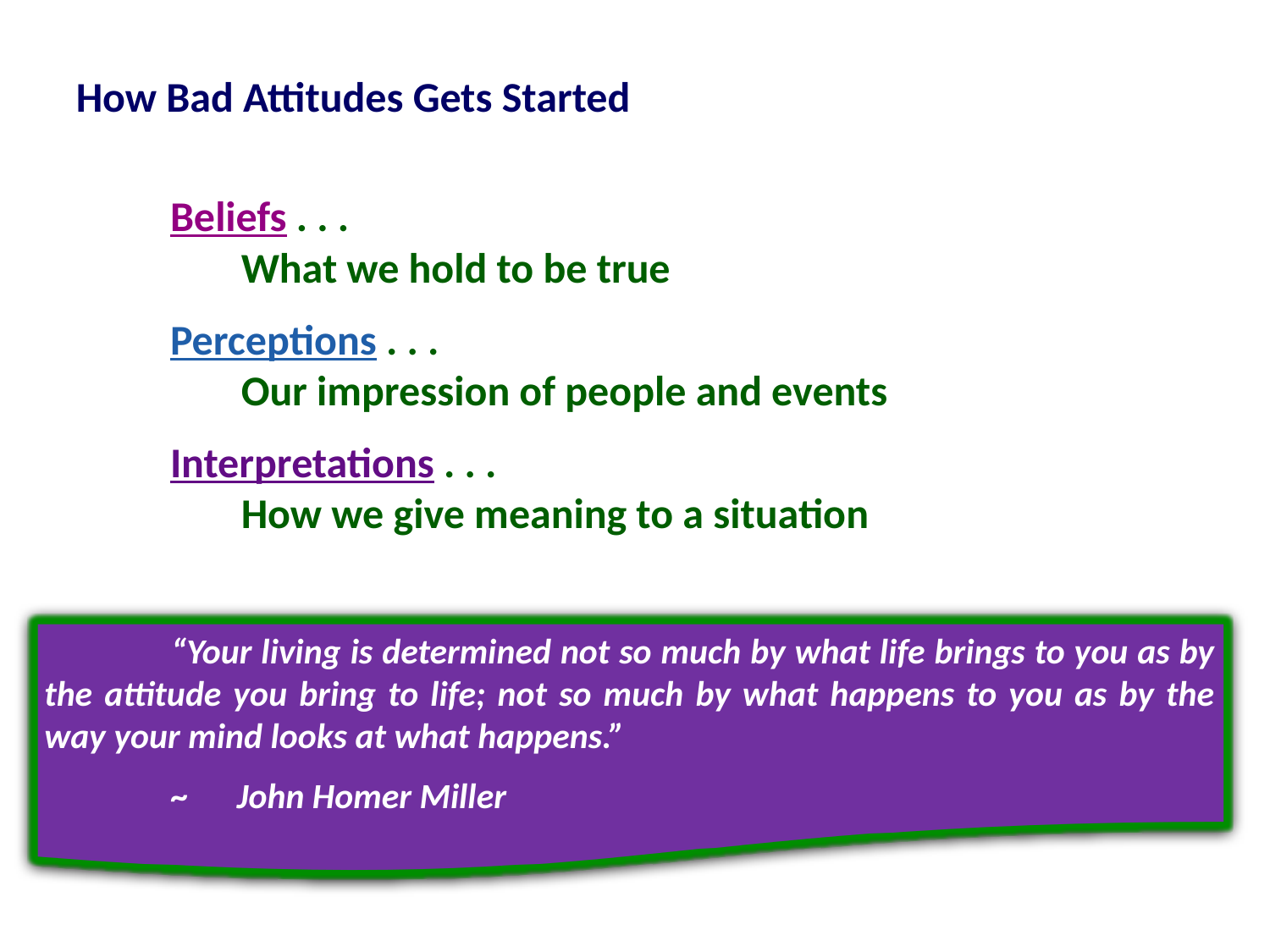

How Bad Attitudes Gets Started

	Beliefs . . .
		    What we hold to be true

	Perceptions . . .
		    Our impression of people and events

	Interpretations . . .
		    How we give meaning to a situation
	“Your living is determined not so much by what life brings to you as by the attitude you bring to life; not so much by what happens to you as by the way your mind looks at what happens.”
   	~      John Homer Miller